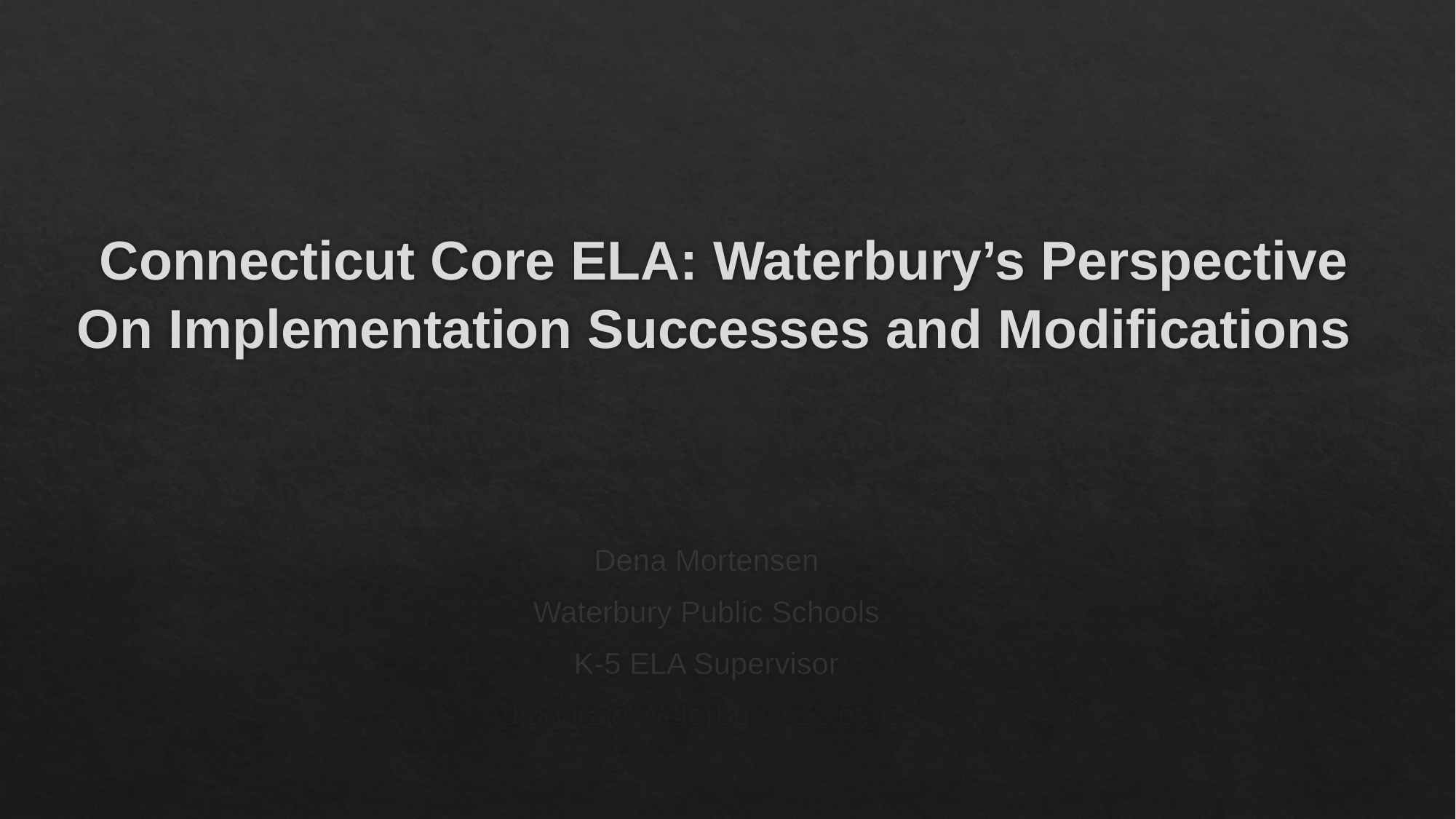

# Connecticut Core ELA: Waterbury’s Perspective On Implementation Successes and Modifications
Dena Mortensen
Waterbury Public Schools
K-5 ELA Supervisor
dmoura@Waterbury.k12.ct.us